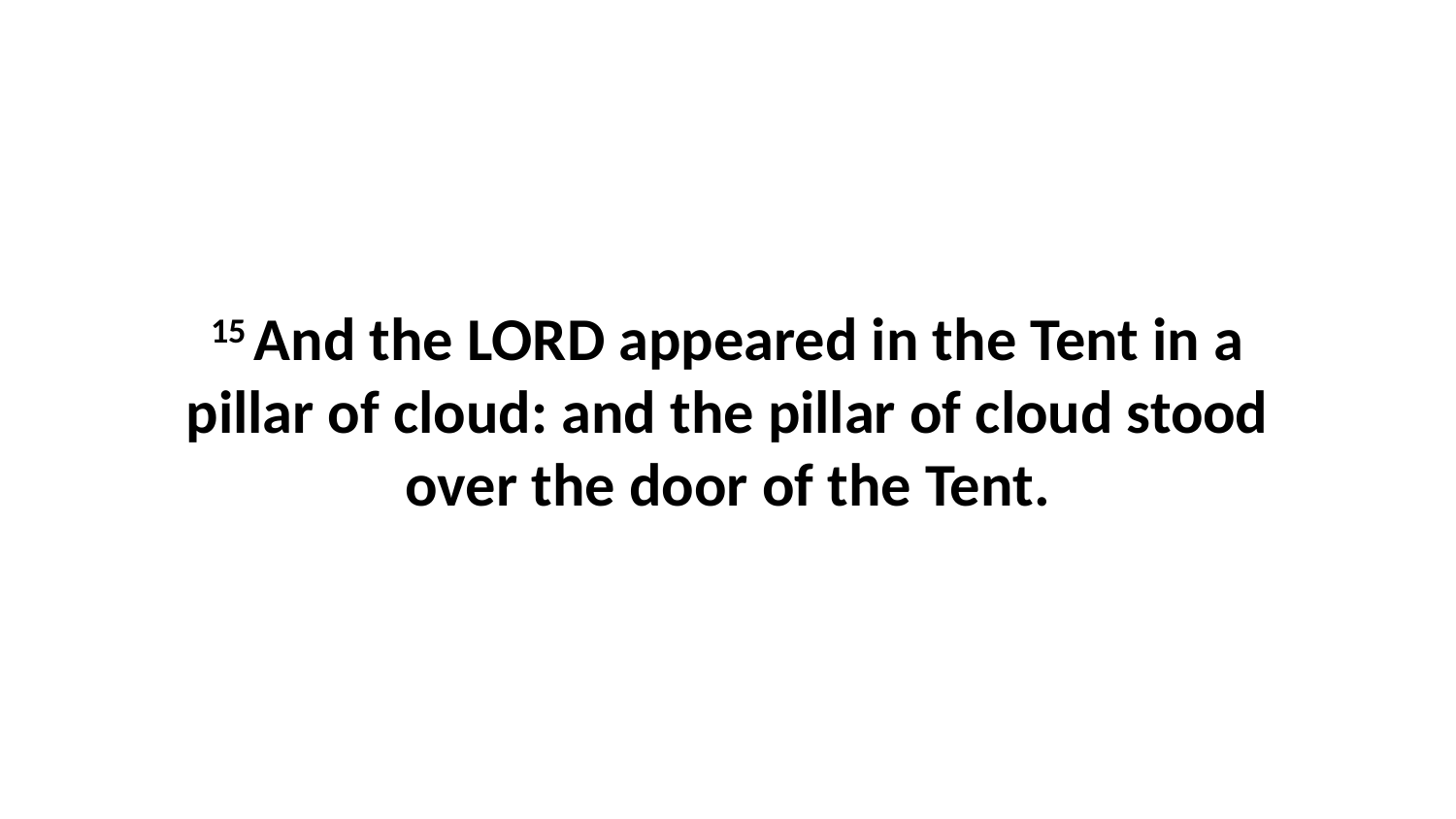

15 And the LORD appeared in the Tent in a pillar of cloud: and the pillar of cloud stood over the door of the Tent.